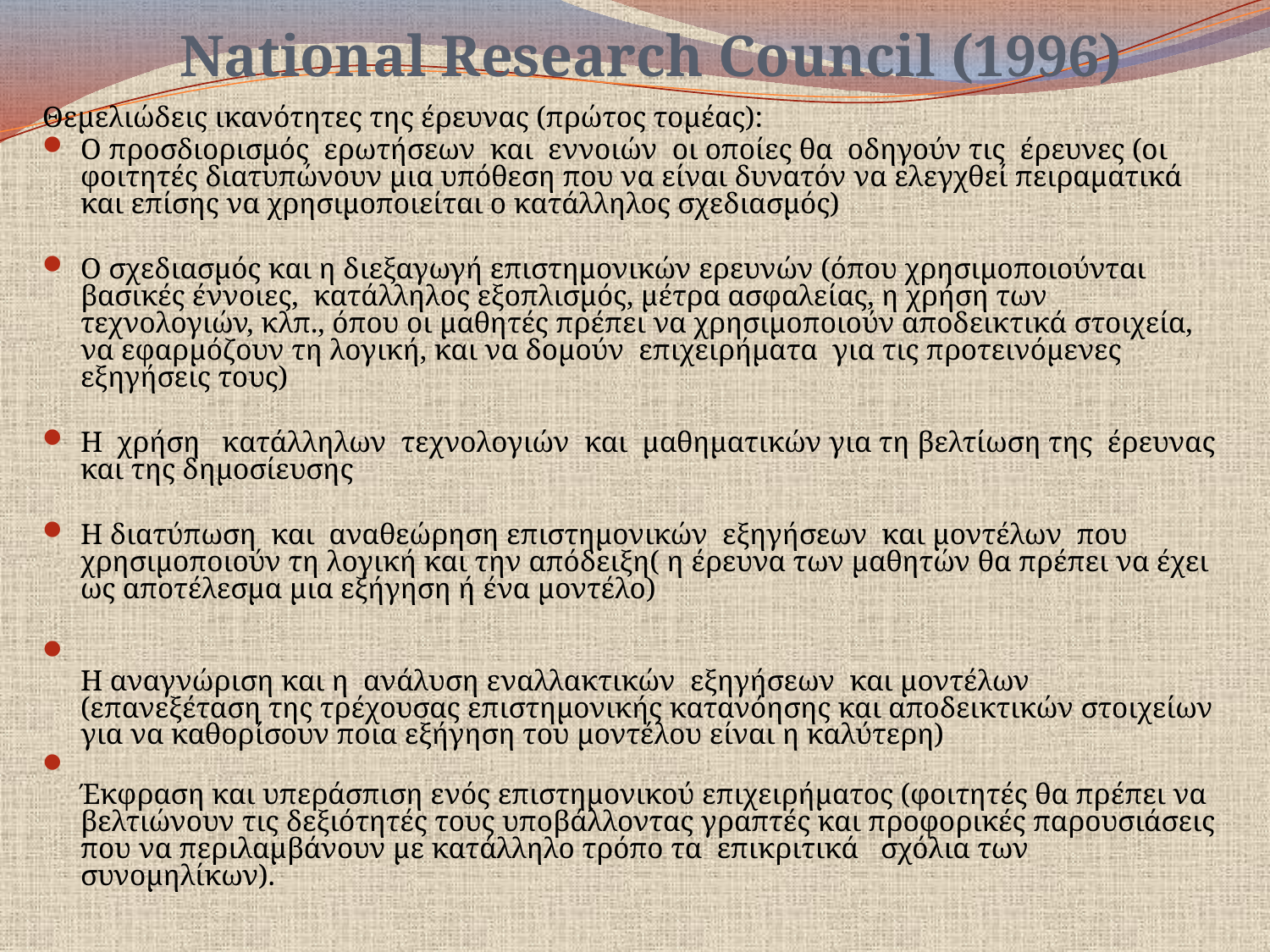

# National Research Council (1996)
Θεμελιώδεις ικανότητες της έρευνας (πρώτος τομέας):
Ο προσδιορισμός  ερωτήσεων  και  εννοιών  οι οποίες θα  οδηγούν τις  έρευνες (οι φοιτητές διατυπώνουν μια υπόθεση που να είναι δυνατόν να ελεγχθεί πειραματικά και επίσης να χρησιμοποιείται ο κατάλληλος σχεδιασμός)

Ο σχεδιασμός και η διεξαγωγή επιστημονικών ερευνών (όπου χρησιμοποιούνται βασικές έννοιες,  κατάλληλος εξοπλισμός, μέτρα ασφαλείας, η χρήση των τεχνολογιών, κλπ., όπου οι μαθητές πρέπει να χρησιμοποιούν αποδεικτικά στοιχεία, να εφαρμόζουν τη λογική, και να δομούν  επιχειρήματα  για τις προτεινόμενες εξηγήσεις τους)

Η  χρήση   κατάλληλων  τεχνολογιών  και  μαθηματικών για τη βελτίωση της  έρευνας και της δημοσίευσης

Η διατύπωση  και  αναθεώρηση επιστημονικών  εξηγήσεων  και μοντέλων  που χρησιμοποιούν τη λογική και την απόδειξη( η έρευνα των μαθητών θα πρέπει να έχει ως αποτέλεσμα μια εξήγηση ή ένα μοντέλο)

Η αναγνώριση και η  ανάλυση εναλλακτικών  εξηγήσεων  και μοντέλων (επανεξέταση της τρέχουσας επιστημονικής κατανόησης και αποδεικτικών στοιχείων για να καθορίσουν ποια εξήγηση του μοντέλου είναι η καλύτερη)
Έκφραση και υπεράσπιση ενός επιστημονικού επιχειρήματος (φοιτητές θα πρέπει να βελτιώνουν τις δεξιότητές τους υποβάλλοντας γραπτές και προφορικές παρουσιάσεις που να περιλαμβάνουν με κατάλληλο τρόπο τα  επικριτικά   σχόλια των  συνομηλίκων).